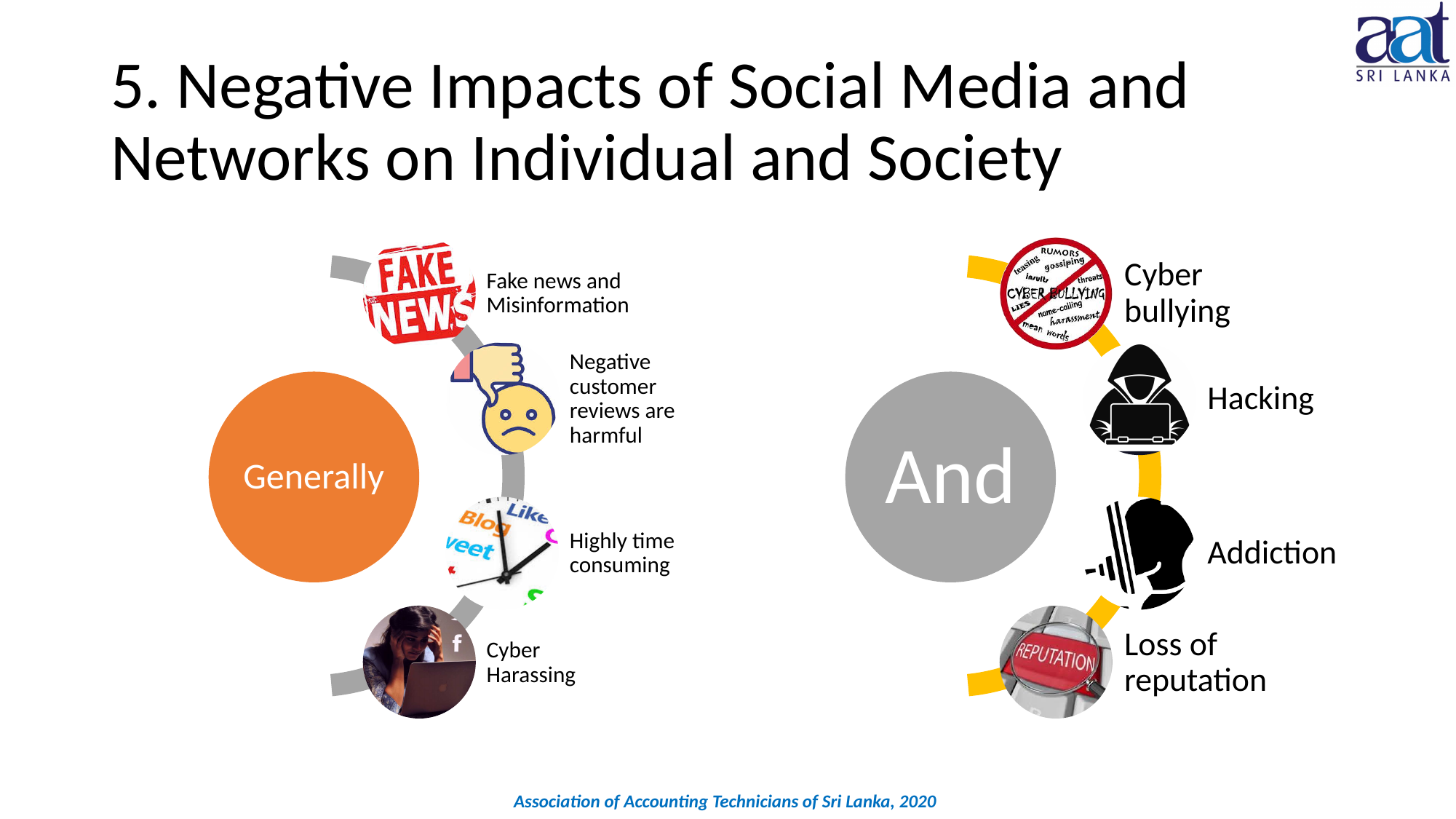

# 5. Negative Impacts of Social Media and Networks on Individual and Society
Generally
Fake news and Misinformation
Negative customer reviews are harmful
Highly time consuming
Cyber Harassing
And
Cyber bullying
Hacking
Addiction
Loss of reputation
Association of Accounting Technicians of Sri Lanka, 2020